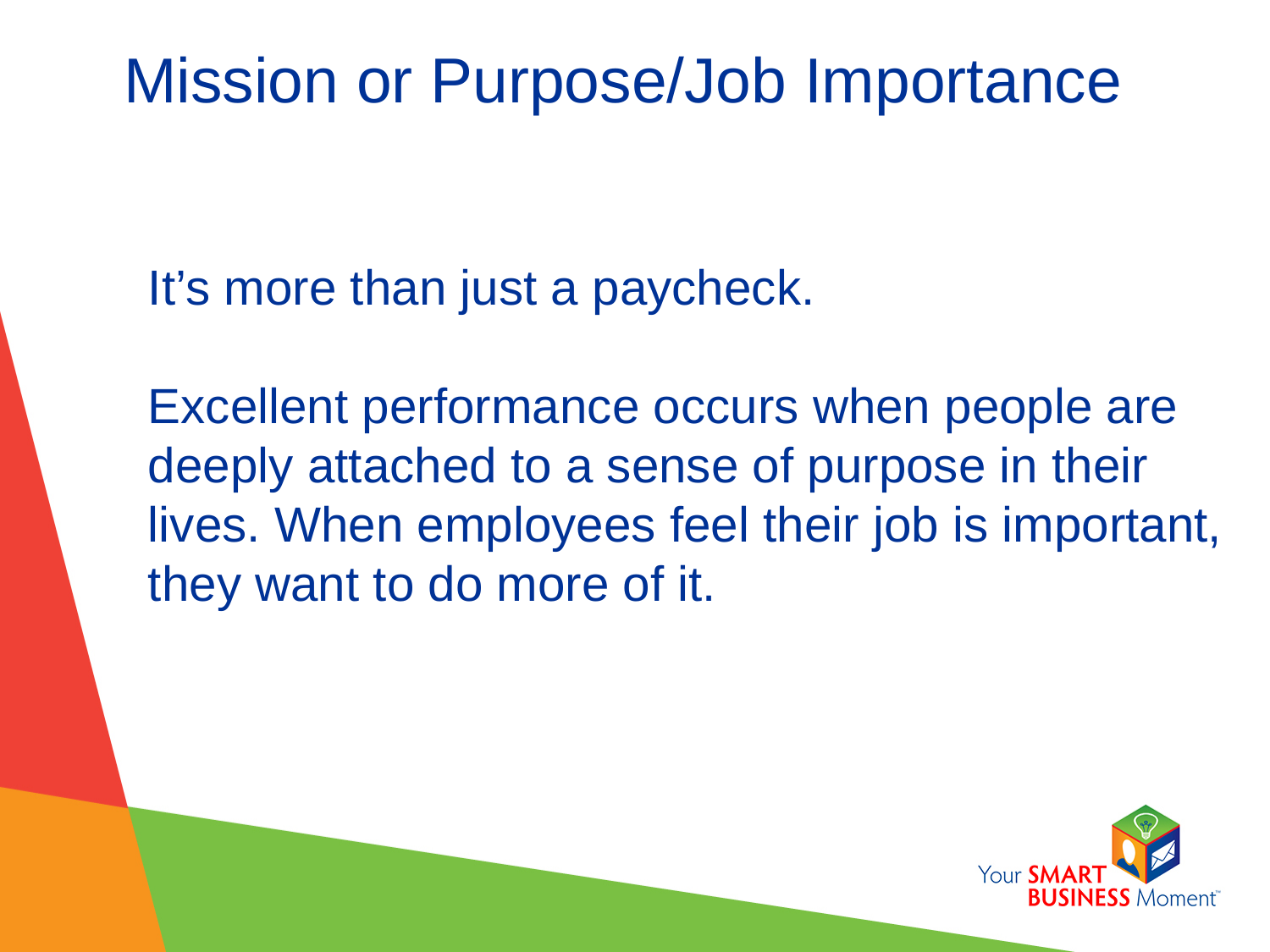

Mission or Purpose/Job Importance
It’s more than just a paycheck.

Excellent performance occurs when people are deeply attached to a sense of purpose in their lives. When employees feel their job is important, they want to do more of it.